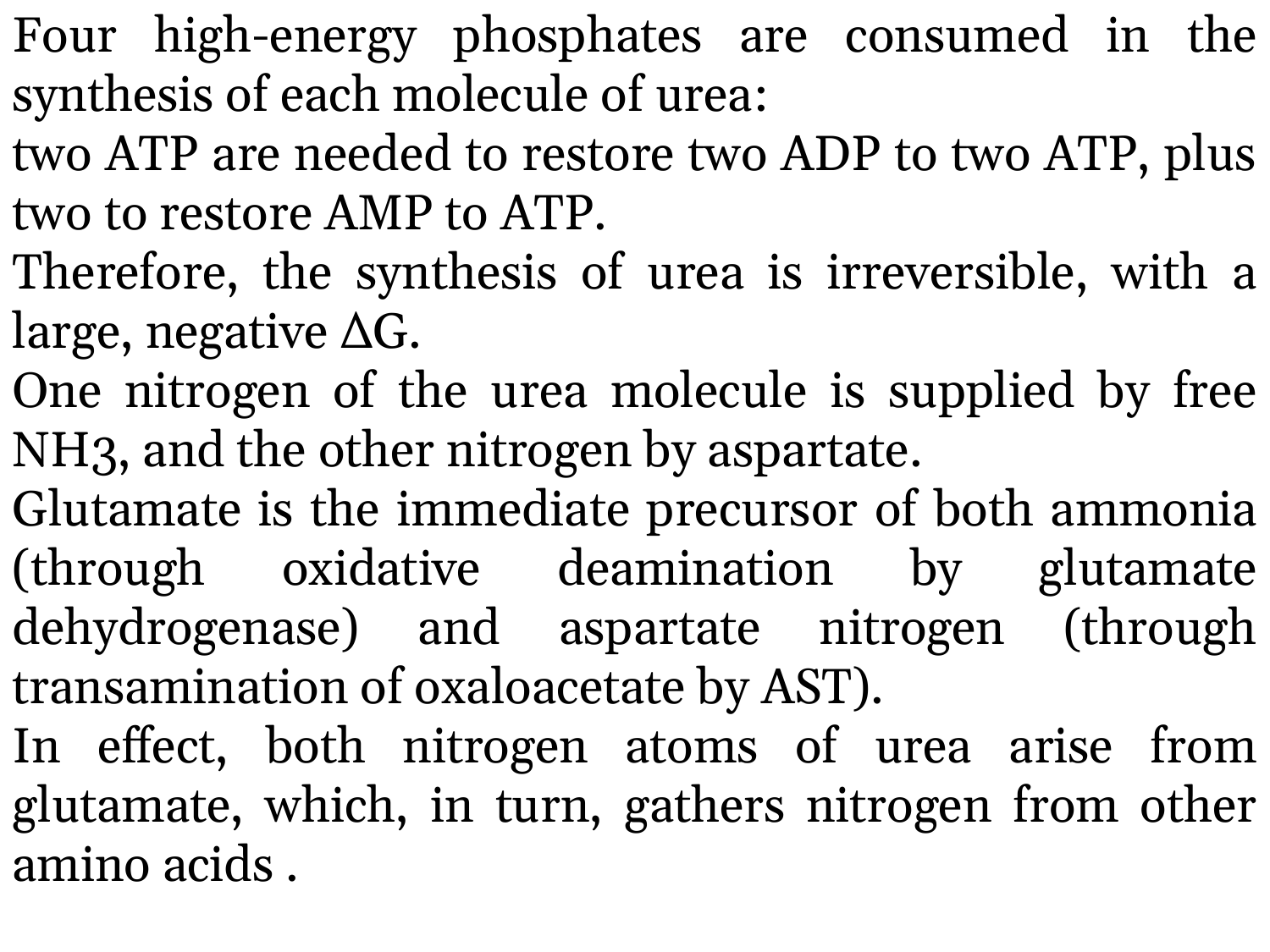

Four high-energy phosphates are consumed in the synthesis of each molecule of urea:
two ATP are needed to restore two ADP to two ATP, plus two to restore AMP to ATP.
Therefore, the synthesis of urea is irreversible, with a large, negative ΔG.
One nitrogen of the urea molecule is supplied by free NH3, and the other nitrogen by aspartate.
Glutamate is the immediate precursor of both ammonia (through oxidative deamination by glutamate dehydrogenase) and aspartate nitrogen (through transamination of oxaloacetate by AST).
In effect, both nitrogen atoms of urea arise from glutamate, which, in turn, gathers nitrogen from other amino acids .